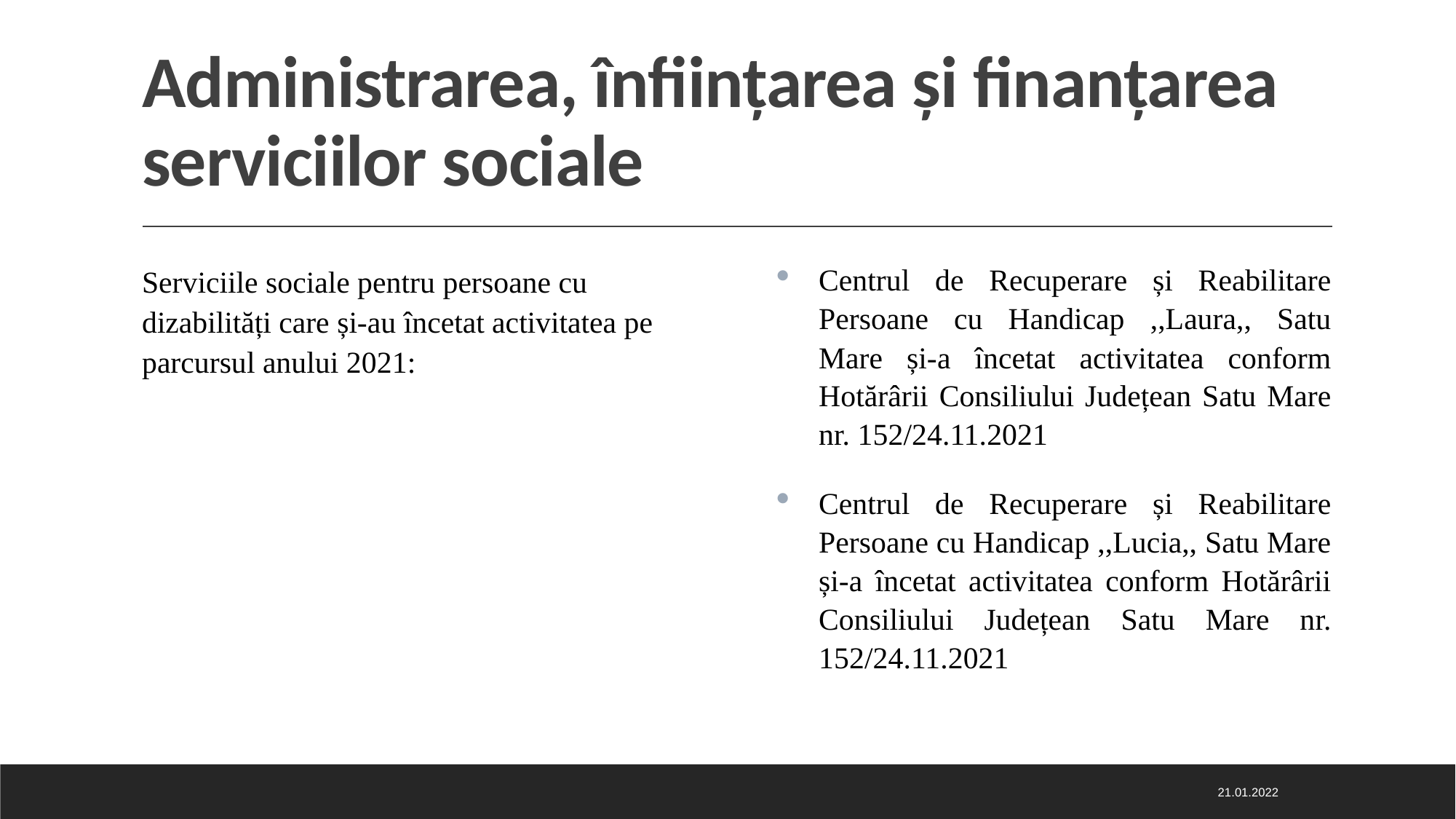

# Administrarea, înfiinţarea şi finanţarea serviciilor sociale
Serviciile sociale pentru persoane cu dizabilități care și-au încetat activitatea pe parcursul anului 2021:

Centrul de Recuperare și Reabilitare Persoane cu Handicap ,,Laura,, Satu Mare și-a încetat activitatea conform Hotărârii Consiliului Județean Satu Mare nr. 152/24.11.2021
Centrul de Recuperare și Reabilitare Persoane cu Handicap ,,Lucia,, Satu Mare și-a încetat activitatea conform Hotărârii Consiliului Județean Satu Mare nr. 152/24.11.2021

21.01.2022